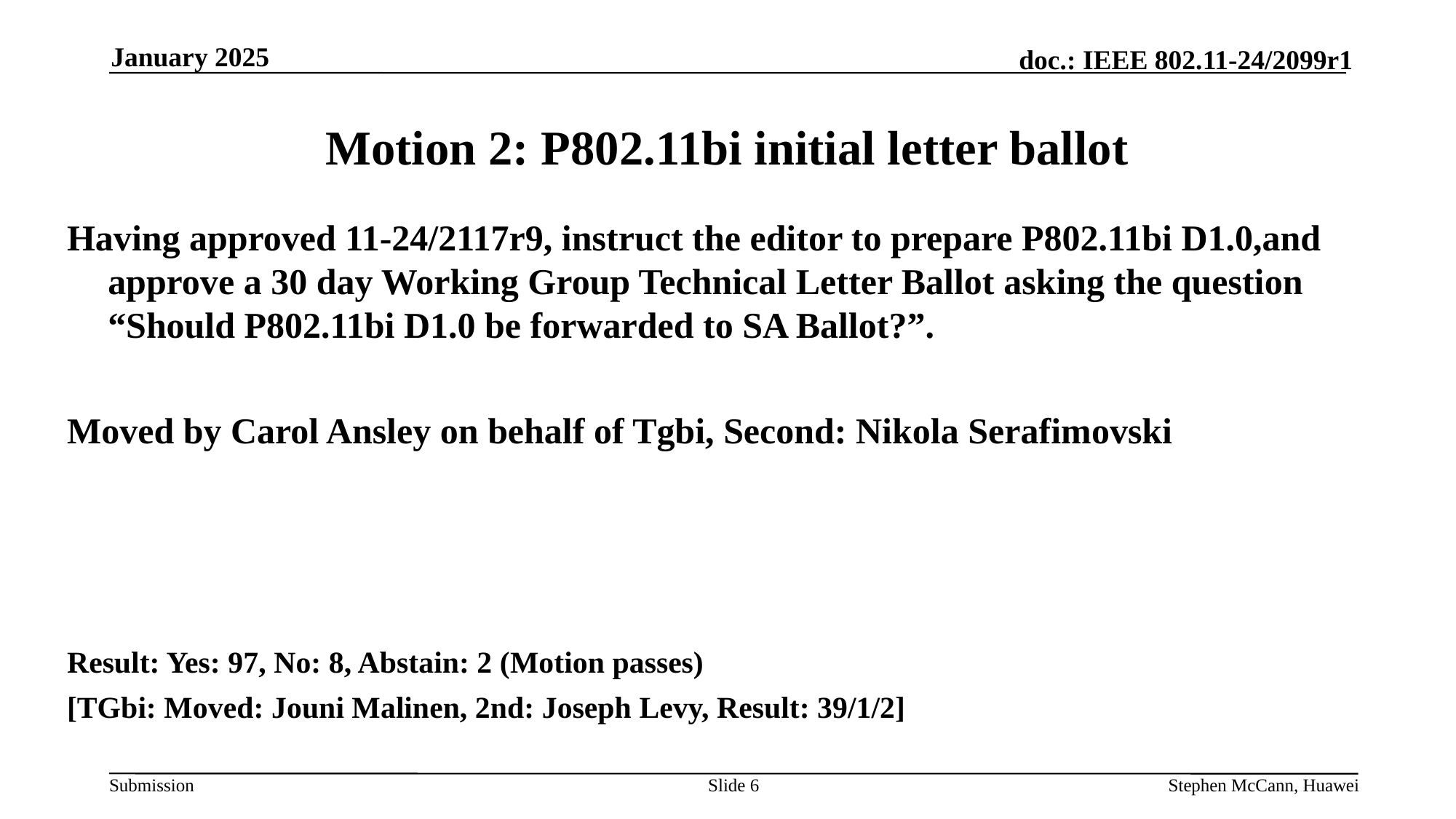

January 2025
# Motion 2: P802.11bi initial letter ballot
Having approved 11-24/2117r9, instruct the editor to prepare P802.11bi D1.0,and approve a 30 day Working Group Technical Letter Ballot asking the question “Should P802.11bi D1.0 be forwarded to SA Ballot?”.

Moved by Carol Ansley on behalf of Tgbi, Second: Nikola Serafimovski

Result: Yes: 97, No: 8, Abstain: 2 (Motion passes)
[TGbi: Moved: Jouni Malinen, 2nd: Joseph Levy, Result: 39/1/2]

Slide 6
Stephen McCann, Huawei